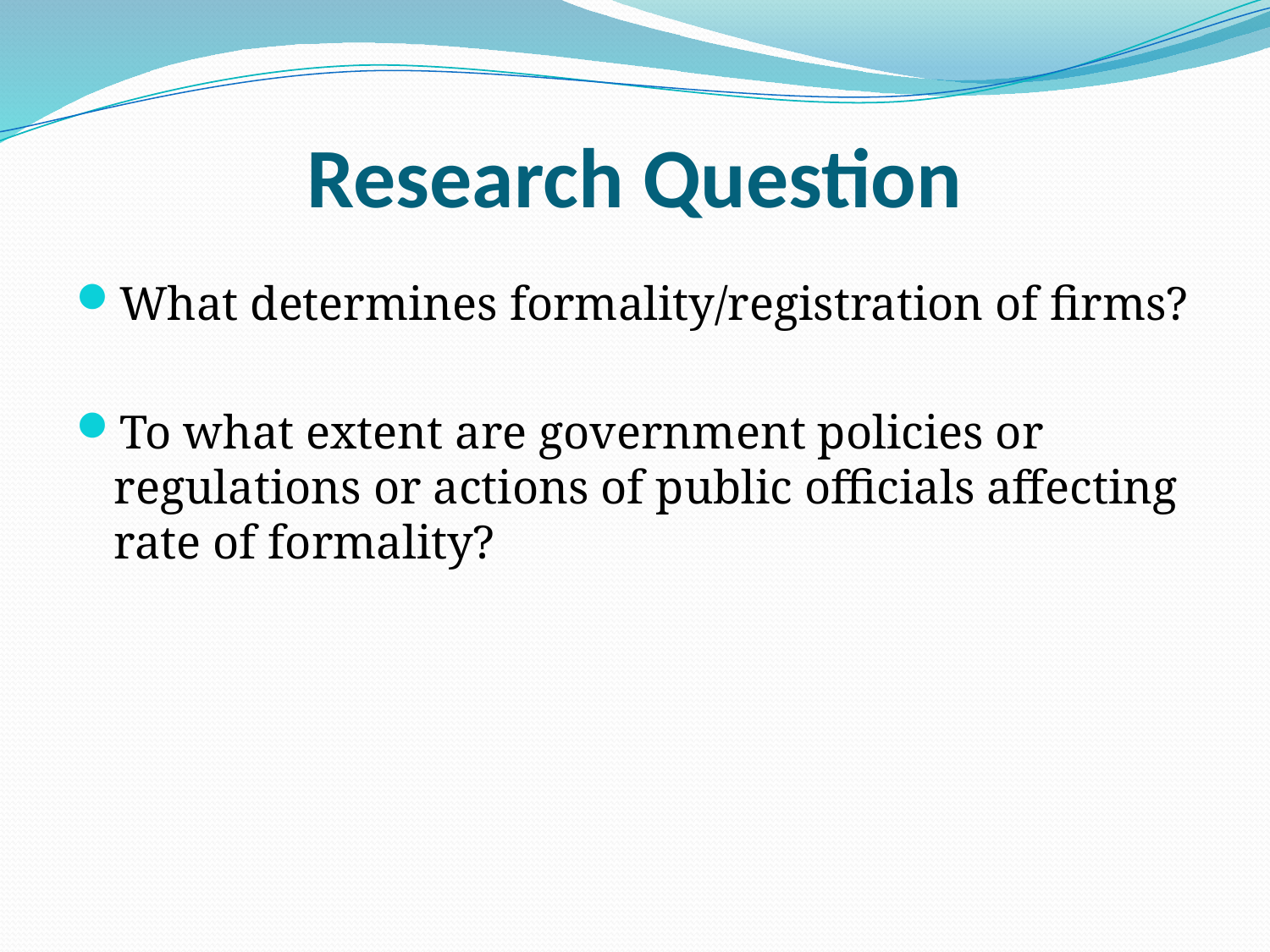

# Research Question
What determines formality/registration of firms?

To what extent are government policies or regulations or actions of public officials affecting rate of formality?